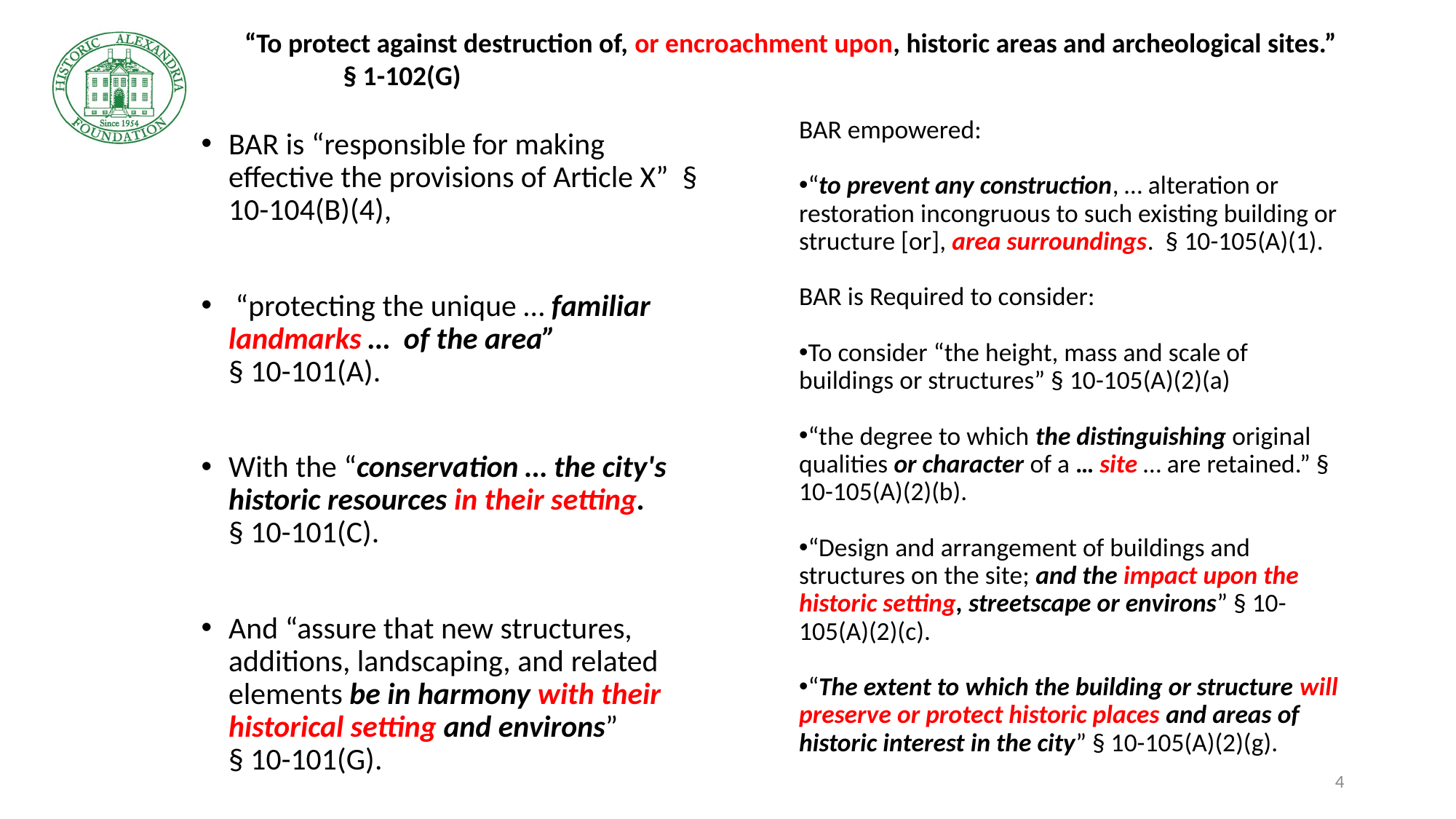

“To protect against destruction of, or encroachment upon, historic areas and archeological sites.”                 § 1-102(G)
BAR empowered:

“to prevent any construction, … alteration or restoration incongruous to such existing building or structure [or], area surroundings.  § 10-105(A)(1).

BAR is Required to consider:

To consider “the height, mass and scale of buildings or structures” § 10-105(A)(2)(a)

“the degree to which the distinguishing original qualities or character of a … site … are retained.” § 10-105(A)(2)(b).

“Design and arrangement of buildings and structures on the site; and the impact upon the historic setting, streetscape or environs” § 10-105(A)(2)(c).

“The extent to which the building or structure will preserve or protect historic places and areas of historic interest in the city” § 10-105(A)(2)(g).
BAR is “responsible for making effective the provisions of Article X”  § 10-104(B)(4),

 “protecting the unique … familiar landmarks …  of the area”                   § 10-101(A).

With the “conservation … the city's historic resources in their setting.      § 10-101(C).

And “assure that new structures, additions, landscaping, and related elements be in harmony with their historical setting and environs”          § 10-101(G).

4